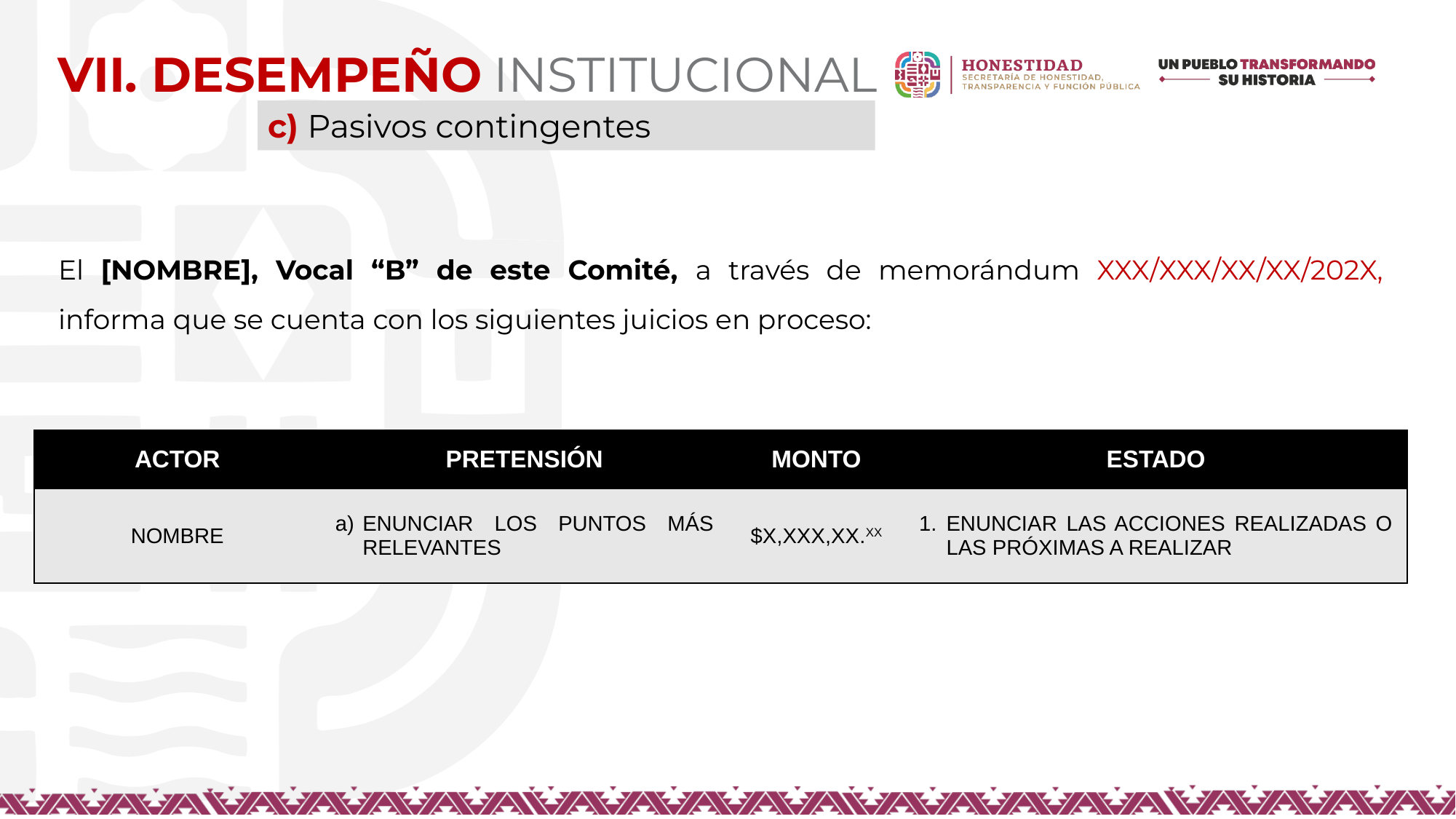

VII. DESEMPEÑO INSTITUCIONAL
c) Pasivos contingentes
El [NOMBRE], Vocal “B” de este Comité, a través de memorándum XXX/XXX/XX/XX/202X, informa que se cuenta con los siguientes juicios en proceso:

| ACTOR | PRETENSIÓN | MONTO | ESTADO |
| --- | --- | --- | --- |
| NOMBRE | ENUNCIAR LOS PUNTOS MÁS RELEVANTES | $X,XXX,XX.XX | ENUNCIAR LAS ACCIONES REALIZADAS O LAS PRÓXIMAS A REALIZAR |